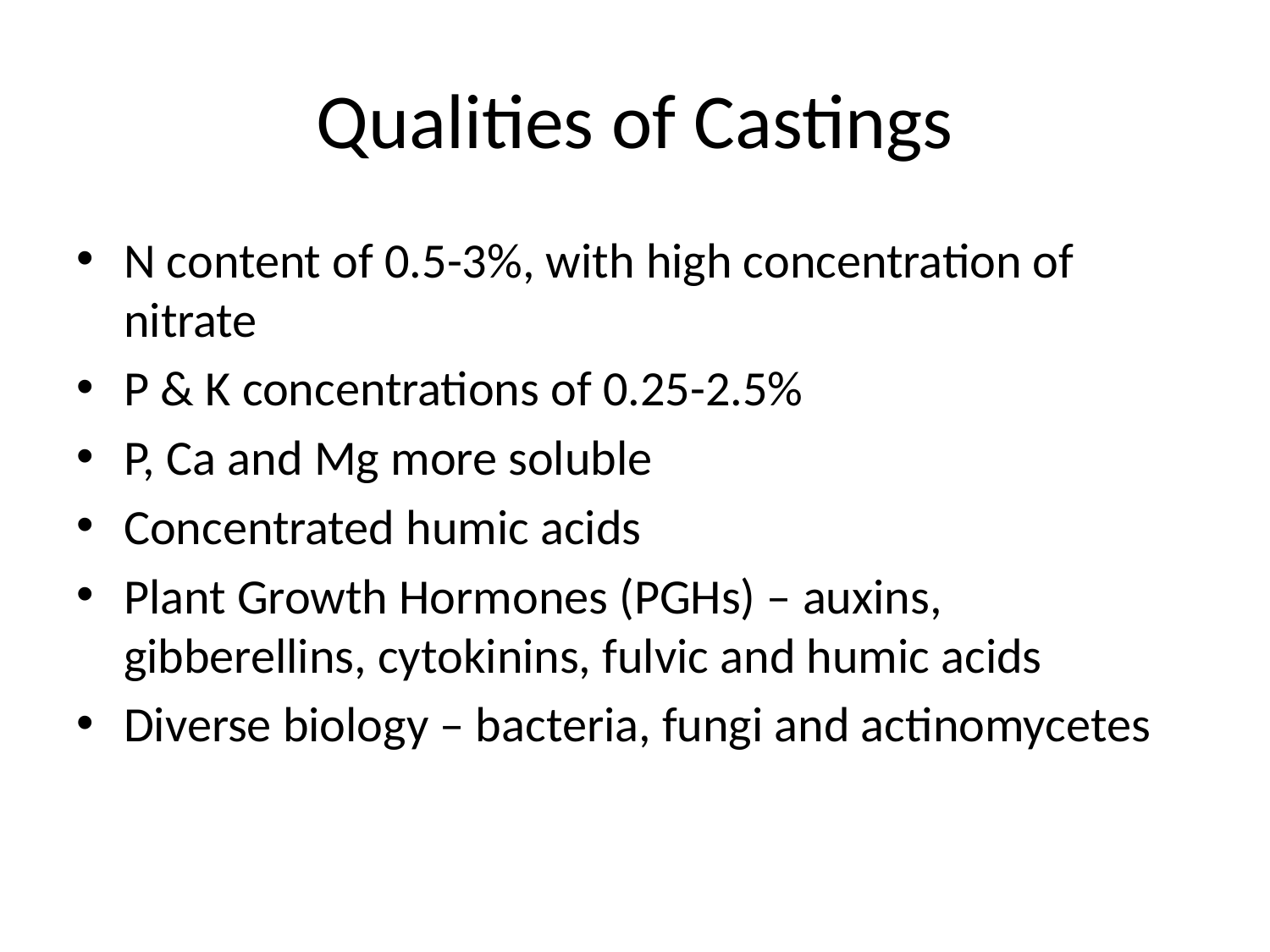

# Qualities of Castings
N content of 0.5-3%, with high concentration of nitrate
P & K concentrations of 0.25-2.5%
P, Ca and Mg more soluble
Concentrated humic acids
Plant Growth Hormones (PGHs) – auxins, gibberellins, cytokinins, fulvic and humic acids
Diverse biology – bacteria, fungi and actinomycetes